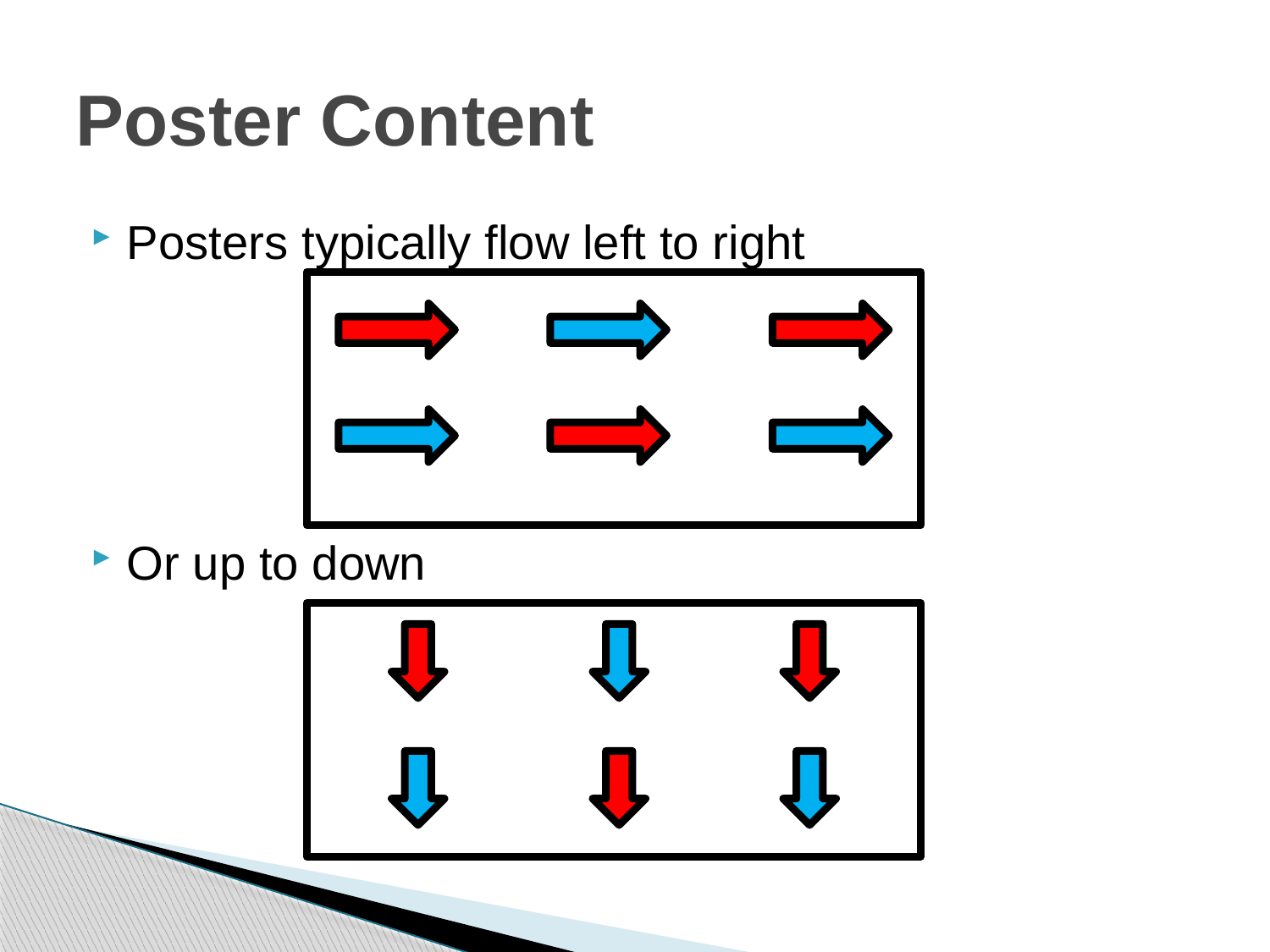

# Poster Content
Posters typically flow left to right

Or up to down